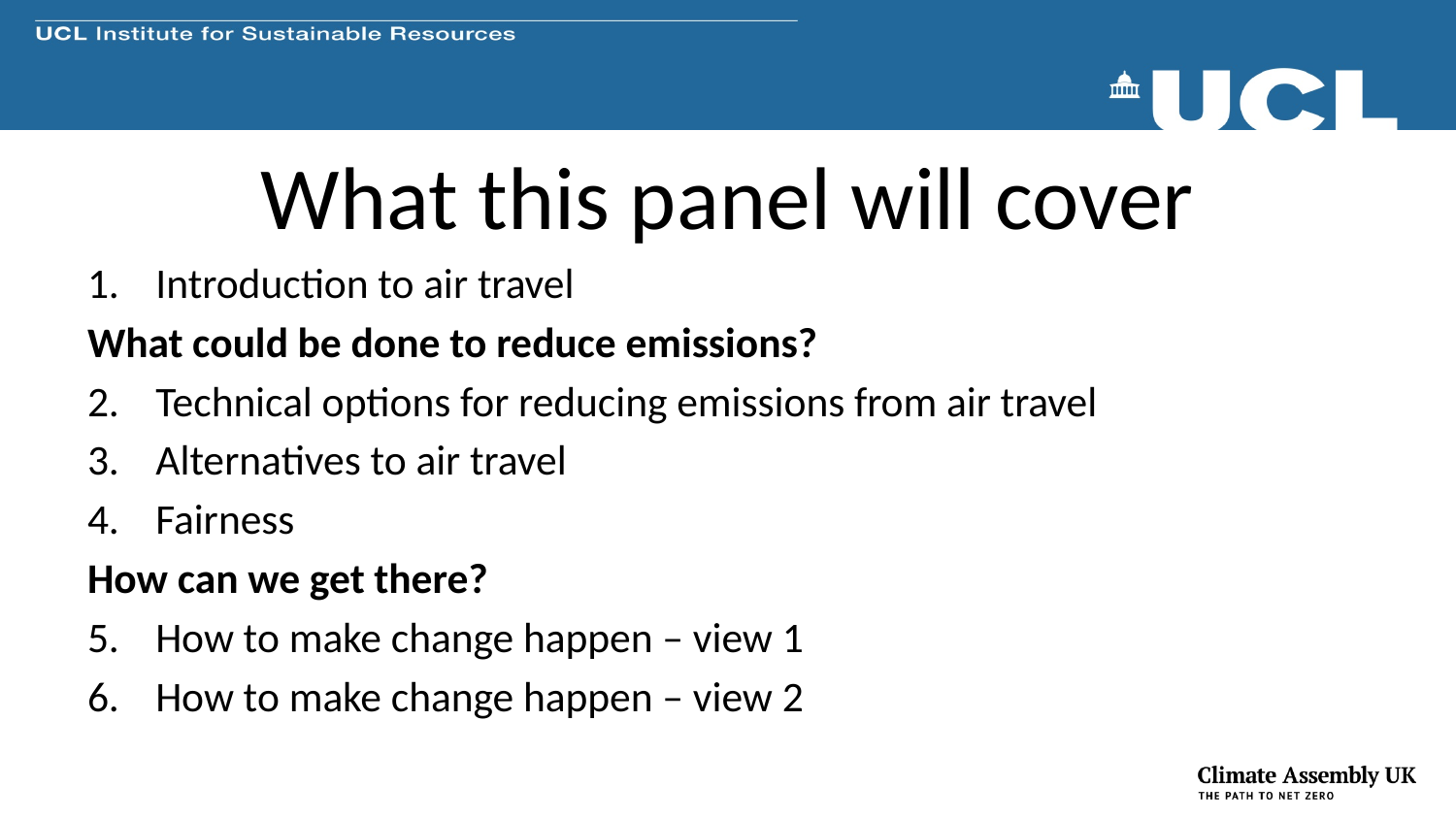

# What this panel will cover
Introduction to air travel
What could be done to reduce emissions?
Technical options for reducing emissions from air travel
Alternatives to air travel
Fairness
How can we get there?
How to make change happen – view 1
How to make change happen – view 2